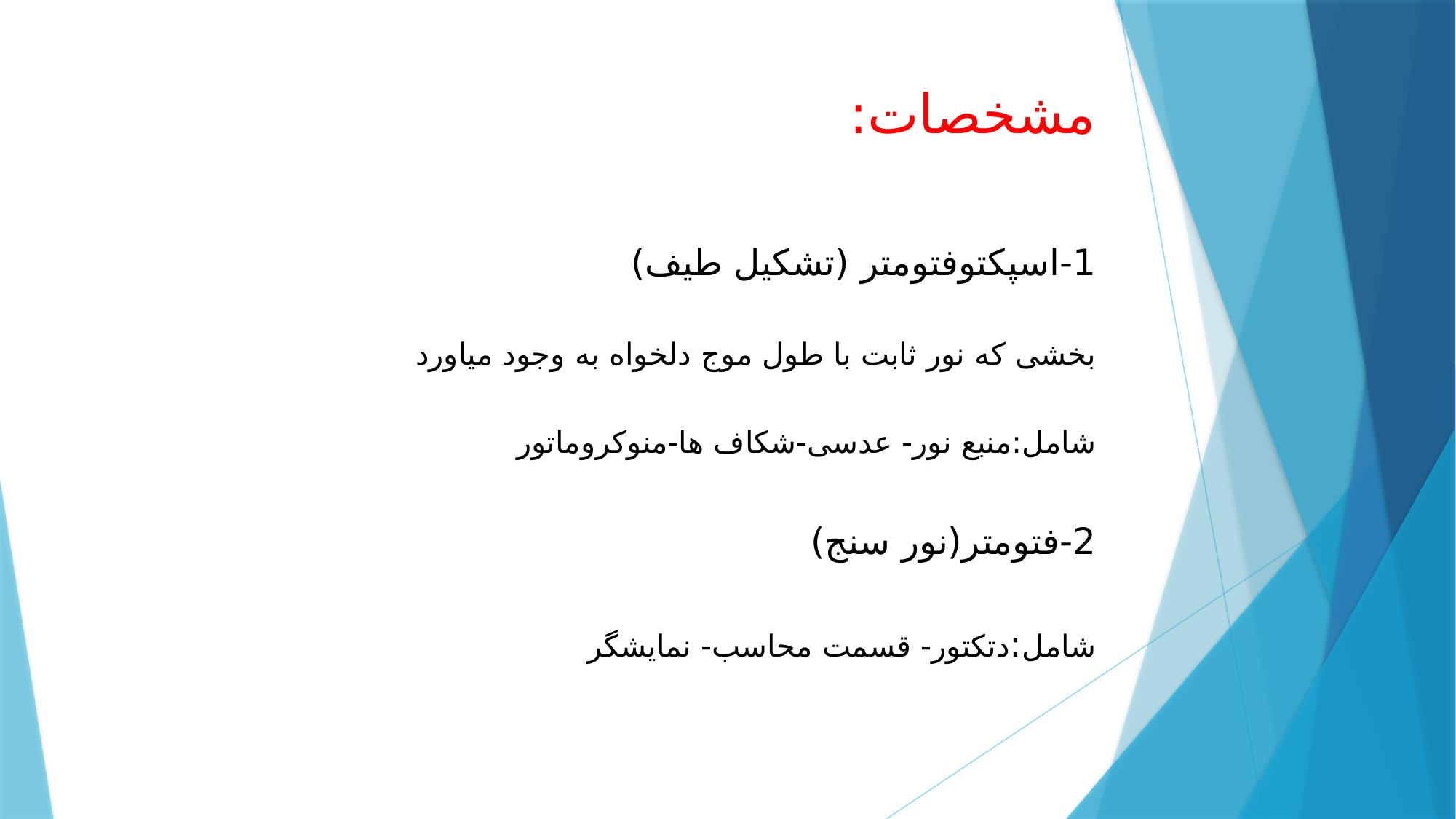

# مشخصات:
1-اسپکتوفتومتر (تشکیل طیف)
بخشی که نور ثابت با طول موج دلخواه به وجود میاورد
شامل:منبع نور- عدسی-شکاف ها-منوکروماتور
2-فتومتر(نور سنج)
شامل:دتکتور- قسمت محاسب- نمایشگر